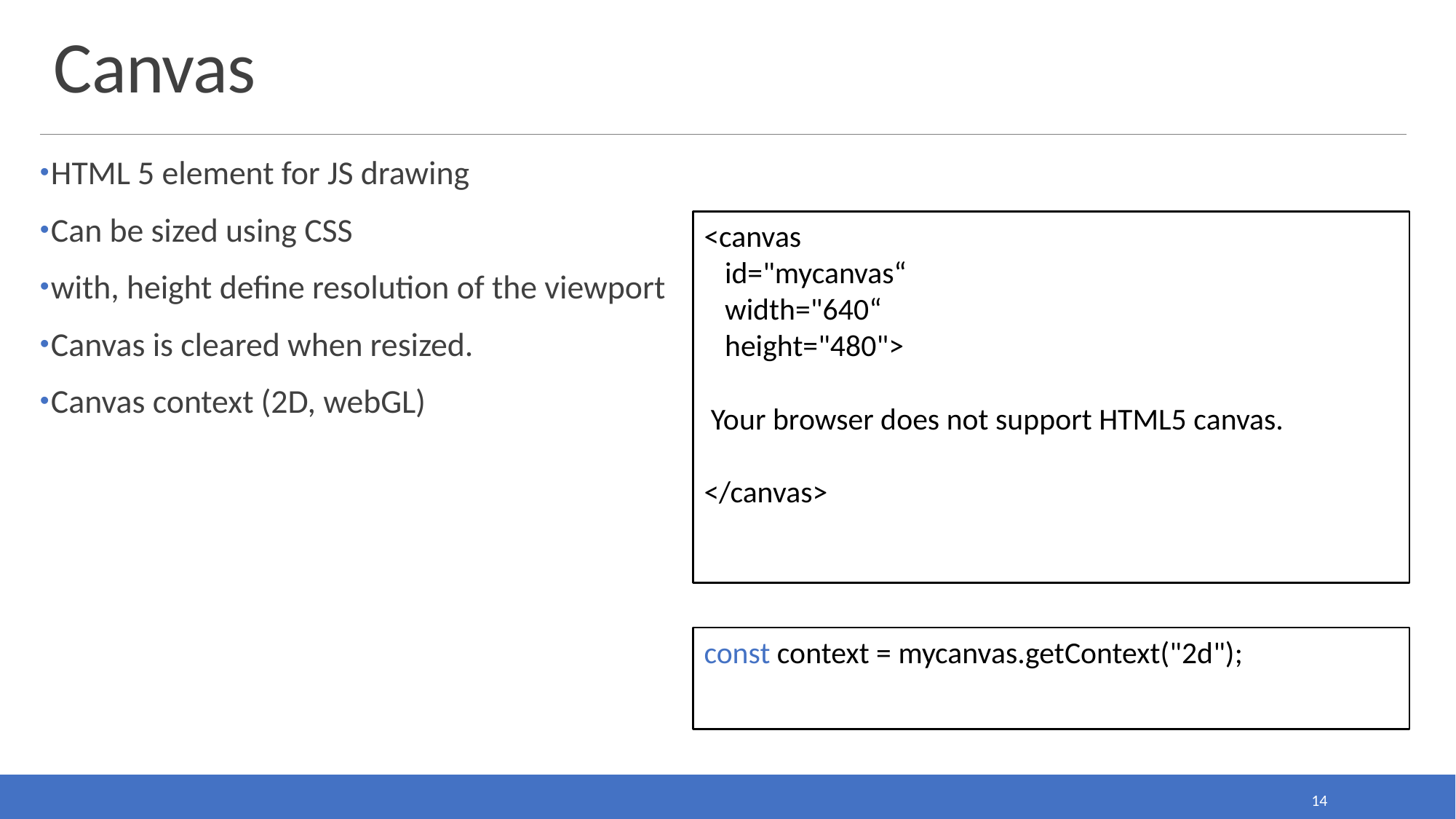

# Canvas
HTML 5 element for JS drawing
Can be sized using CSS
with, height define resolution of the viewport
Canvas is cleared when resized.
Canvas context (2D, webGL)

<canvas
   id="mycanvas“
   width="640“
   height="480">

 Your browser does not support HTML5 canvas.

</canvas>
const context = mycanvas.getContext("2d");
14